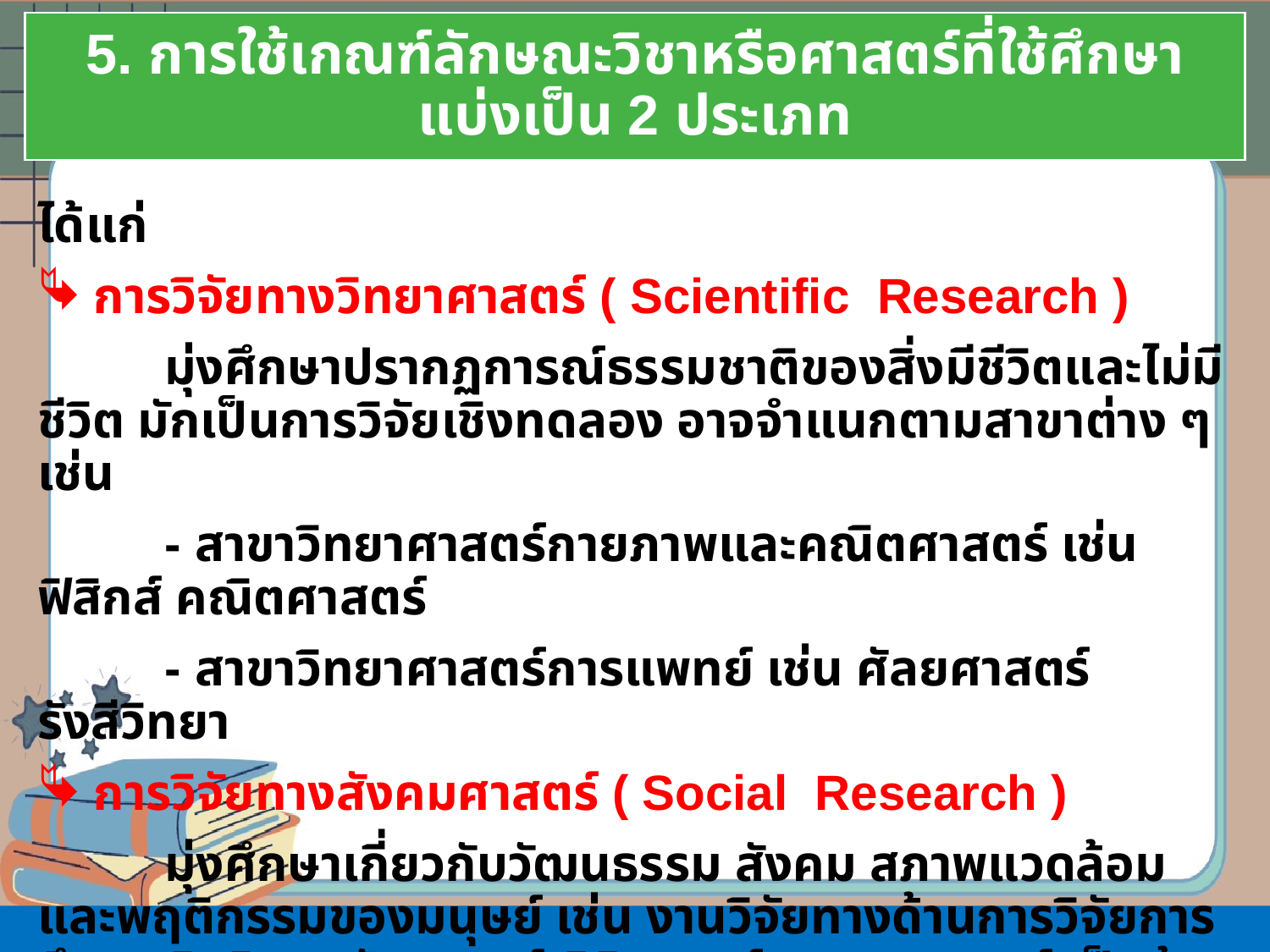

5. การใช้เกณฑ์ลักษณะวิชาหรือศาสตร์ที่ใช้ศึกษา แบ่งเป็น 2 ประเภท
ได้แก่
 การวิจัยทางวิทยาศาสตร์ ( Scientific  Research )
	มุ่งศึกษาปรากฏการณ์ธรรมชาติของสิ่งมีชีวิตและไม่มีชีวิต มักเป็นการวิจัยเชิงทดลอง อาจจำแนกตามสาขาต่าง ๆ เช่น
	- สาขาวิทยาศาสตร์กายภาพและคณิตศาสตร์ เช่น ฟิสิกส์ คณิตศาสตร์
	- สาขาวิทยาศาสตร์การแพทย์ เช่น ศัลยศาสตร์ รังสีวิทยา
 การวิจัยทางสังคมศาสตร์ ( Social  Research )
	มุ่งศึกษาเกี่ยวกับวัฒนธรรม สังคม สภาพแวดล้อม และพฤติกรรมของมนุษย์ เช่น งานวิจัยทางด้านการวิจัยการศึกษา จิตวิทยา รัฐศาสตร์ นิติศาสตร์ เศรษฐศาสตร์ เป็นต้น